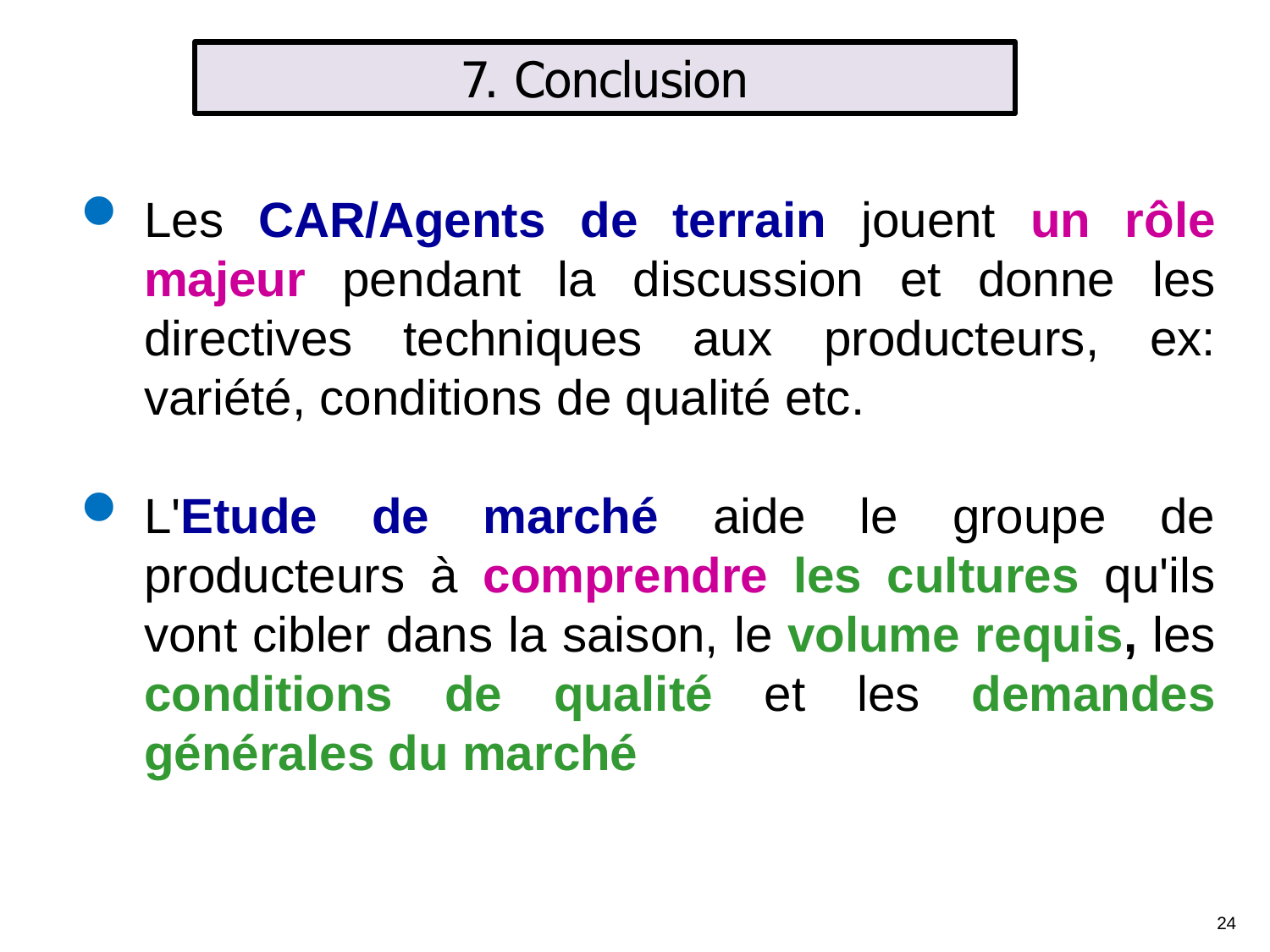

7. Conclusion
Les CAR/Agents de terrain jouent un rôle majeur pendant la discussion et donne les directives techniques aux producteurs, ex: variété, conditions de qualité etc.

L'Etude de marché aide le groupe de producteurs à comprendre les cultures qu'ils vont cibler dans la saison, le volume requis, les conditions de qualité et les demandes générales du marché

24